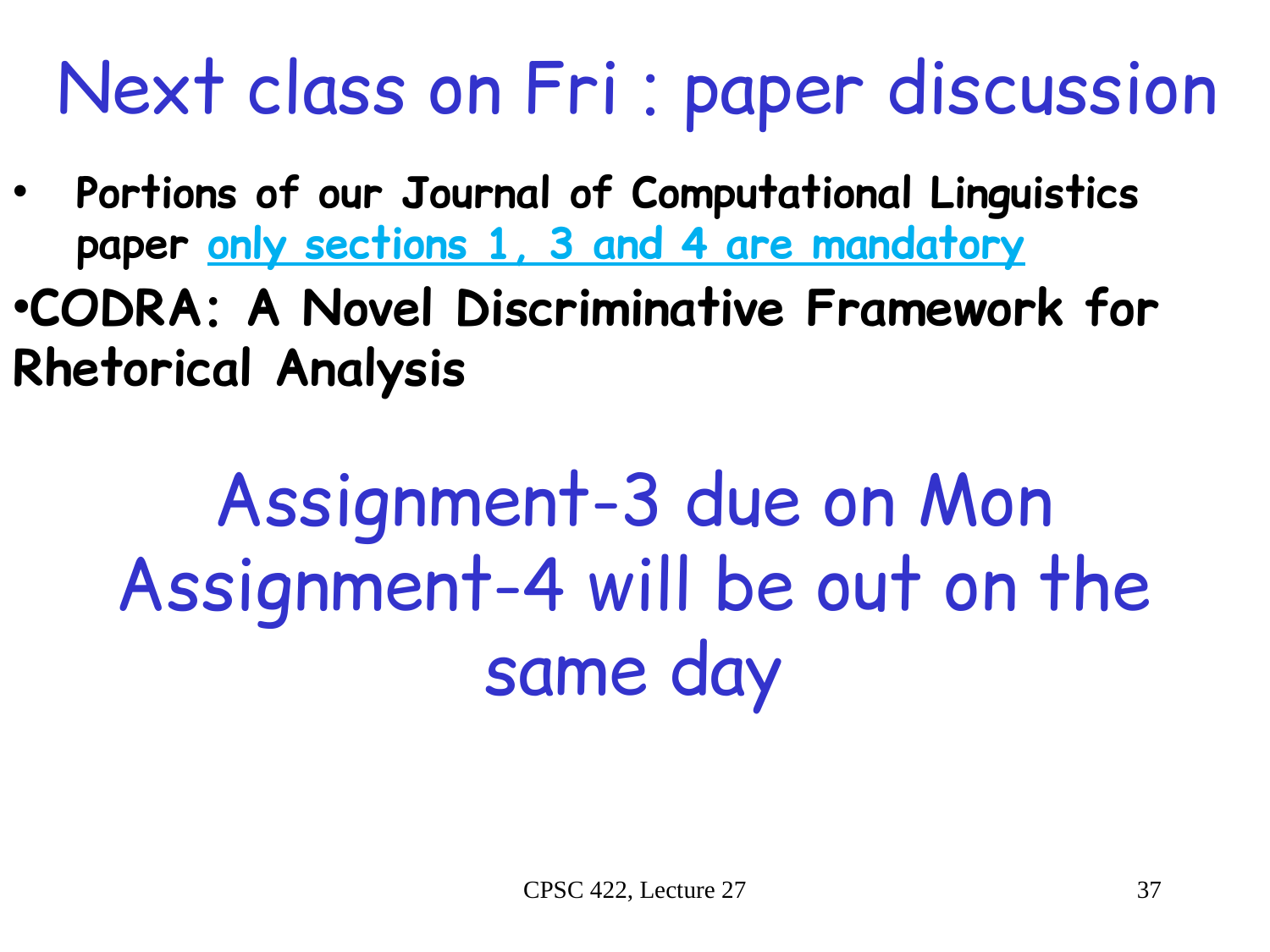

# Next class on Fri : paper discussion
Portions of our Journal of Computational Linguistics paper only sections 1, 3 and 4 are mandatory
CODRA: A Novel Discriminative Framework for Rhetorical Analysis
Assignment-3 due on Mon
Assignment-4 will be out on the same day
CPSC 422, Lecture 27
37